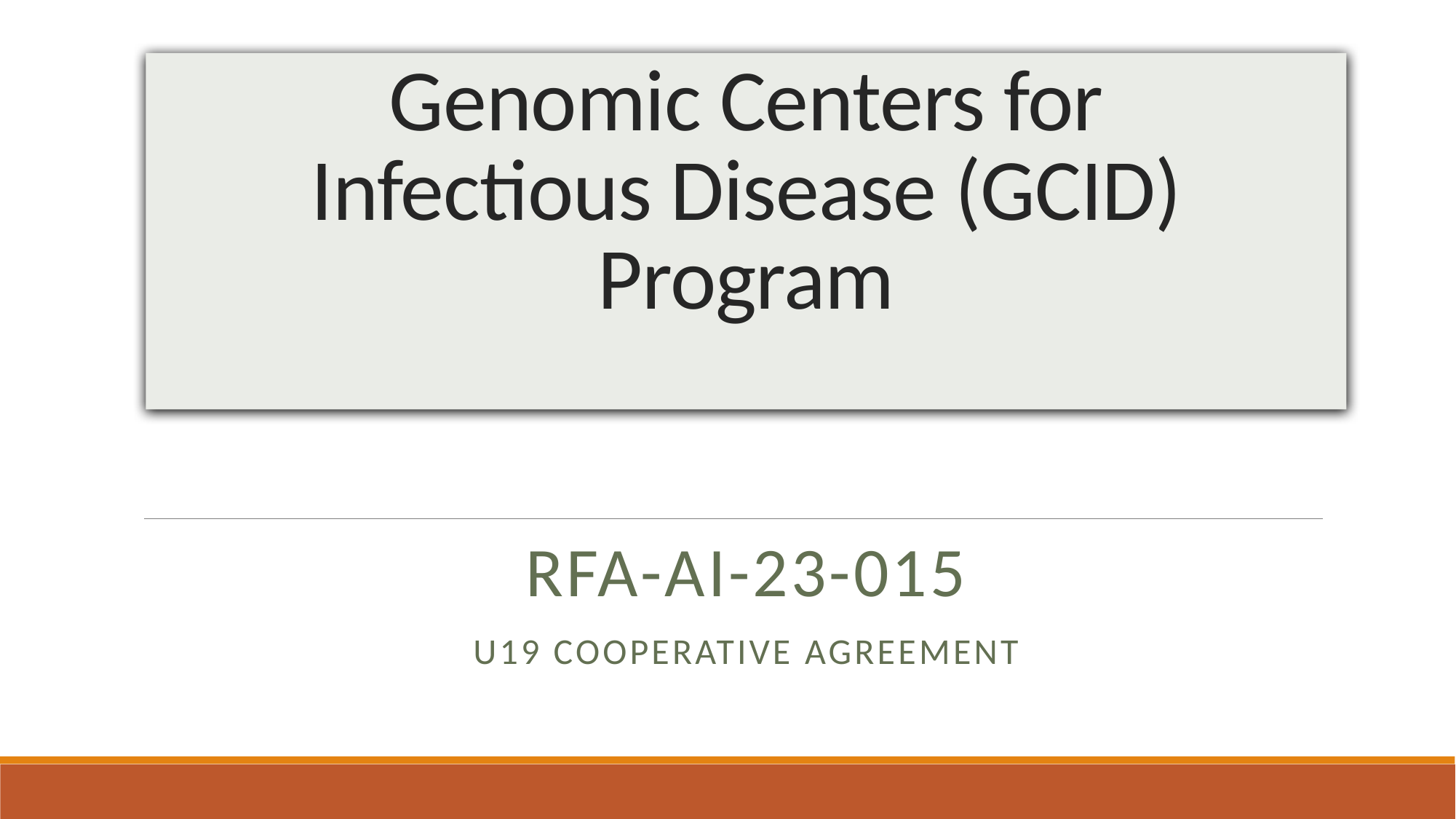

# Genomic Centers for Infectious Disease (GCID) Program
RFA-AI-23-015
U19 Cooperative Agreement